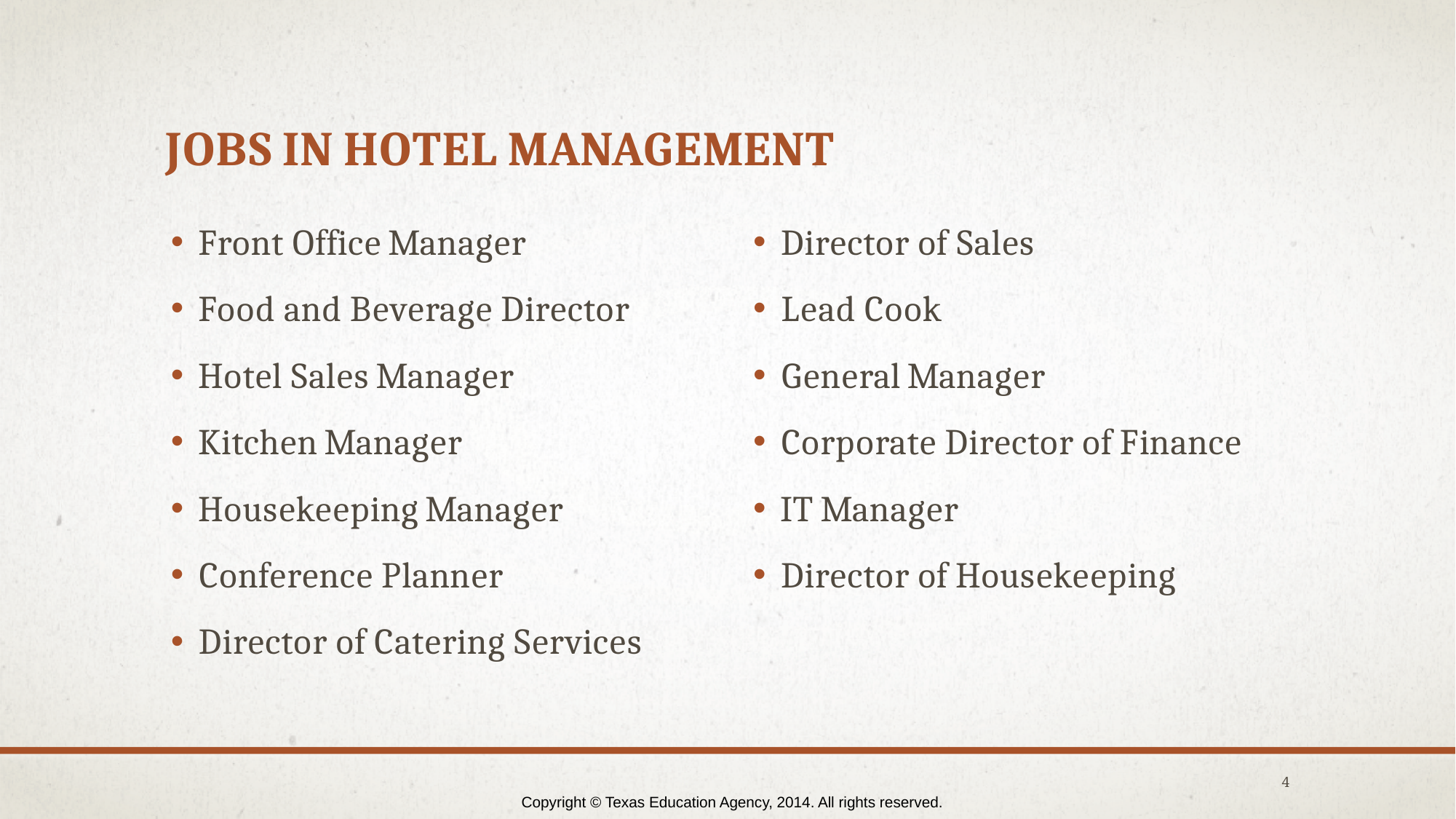

# Jobs in HOTEL Management
Front Office Manager
Food and Beverage Director
Hotel Sales Manager
Kitchen Manager
Housekeeping Manager
Conference Planner
Director of Catering Services

Director of Sales
Lead Cook
General Manager
Corporate Director of Finance
IT Manager
Director of Housekeeping
4
Copyright © Texas Education Agency, 2014. All rights reserved.